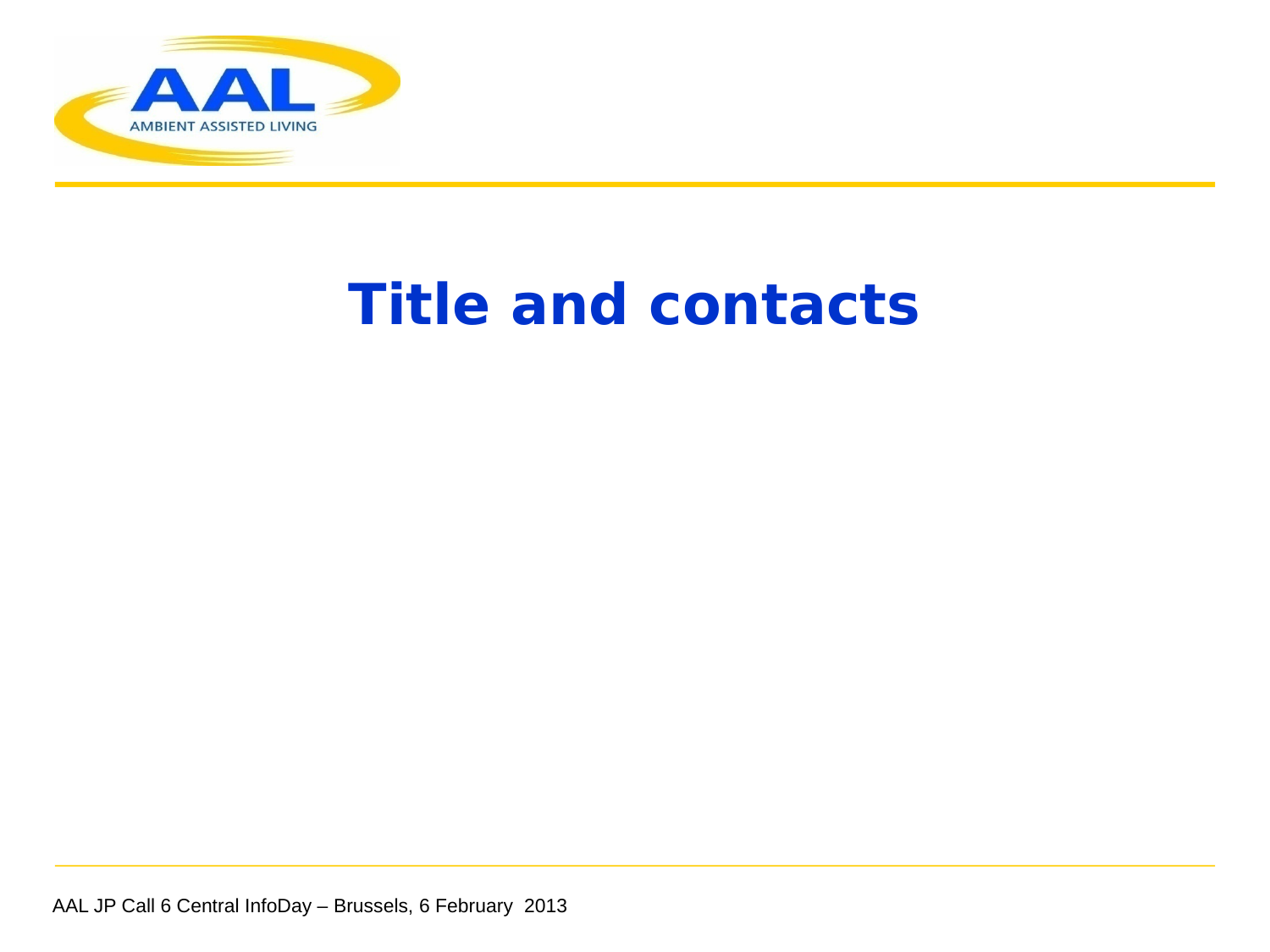

# Title and contacts

AAL JP Call 6 Central InfoDay – Brussels, 6 February  2013